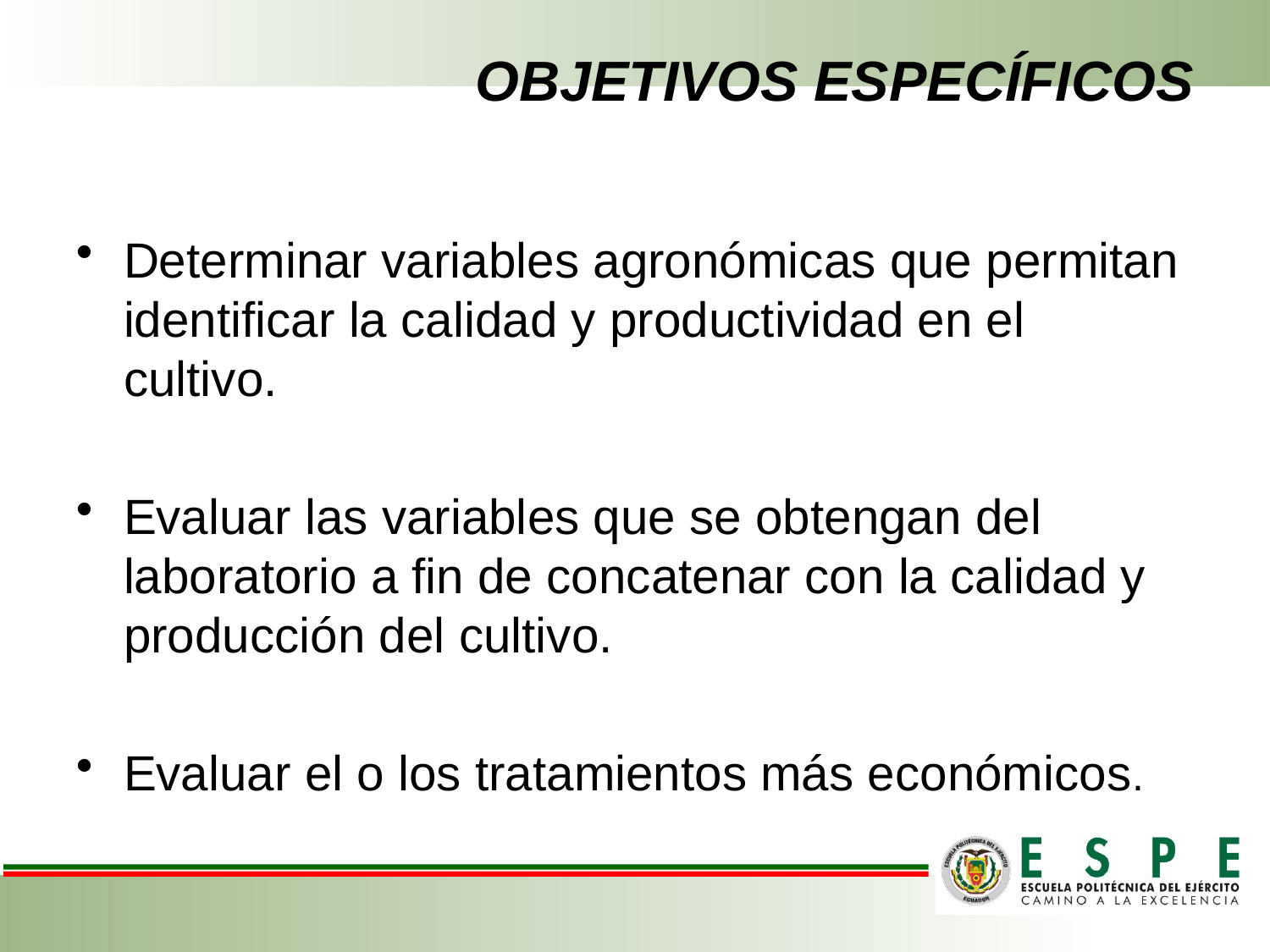

# OBJETIVOS ESPECÍFICOS
Determinar variables agronómicas que permitan identificar la calidad y productividad en el cultivo.

Evaluar las variables que se obtengan del laboratorio a fin de concatenar con la calidad y producción del cultivo.

Evaluar el o los tratamientos más económicos.